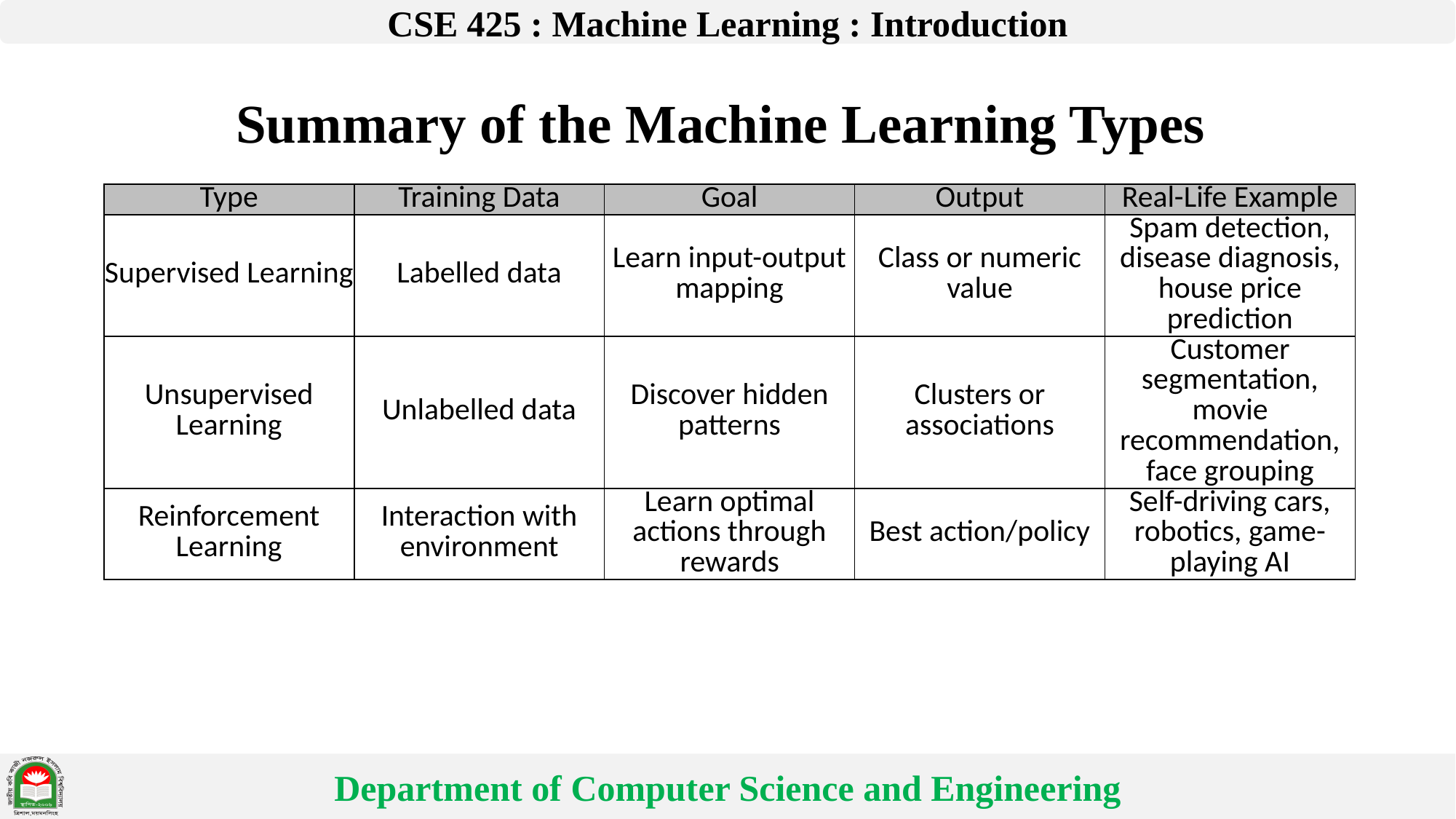

# Summary of the Machine Learning Types
| Type | Training Data | Goal | Output | Real-Life Example |
| --- | --- | --- | --- | --- |
| Supervised Learning | Labelled data | Learn input-output mapping | Class or numeric value | Spam detection, disease diagnosis, house price prediction |
| Unsupervised Learning | Unlabelled data | Discover hidden patterns | Clusters or associations | Customer segmentation, movie recommendation, face grouping |
| Reinforcement Learning | Interaction with environment | Learn optimal actions through rewards | Best action/policy | Self-driving cars, robotics, game-playing AI |
28